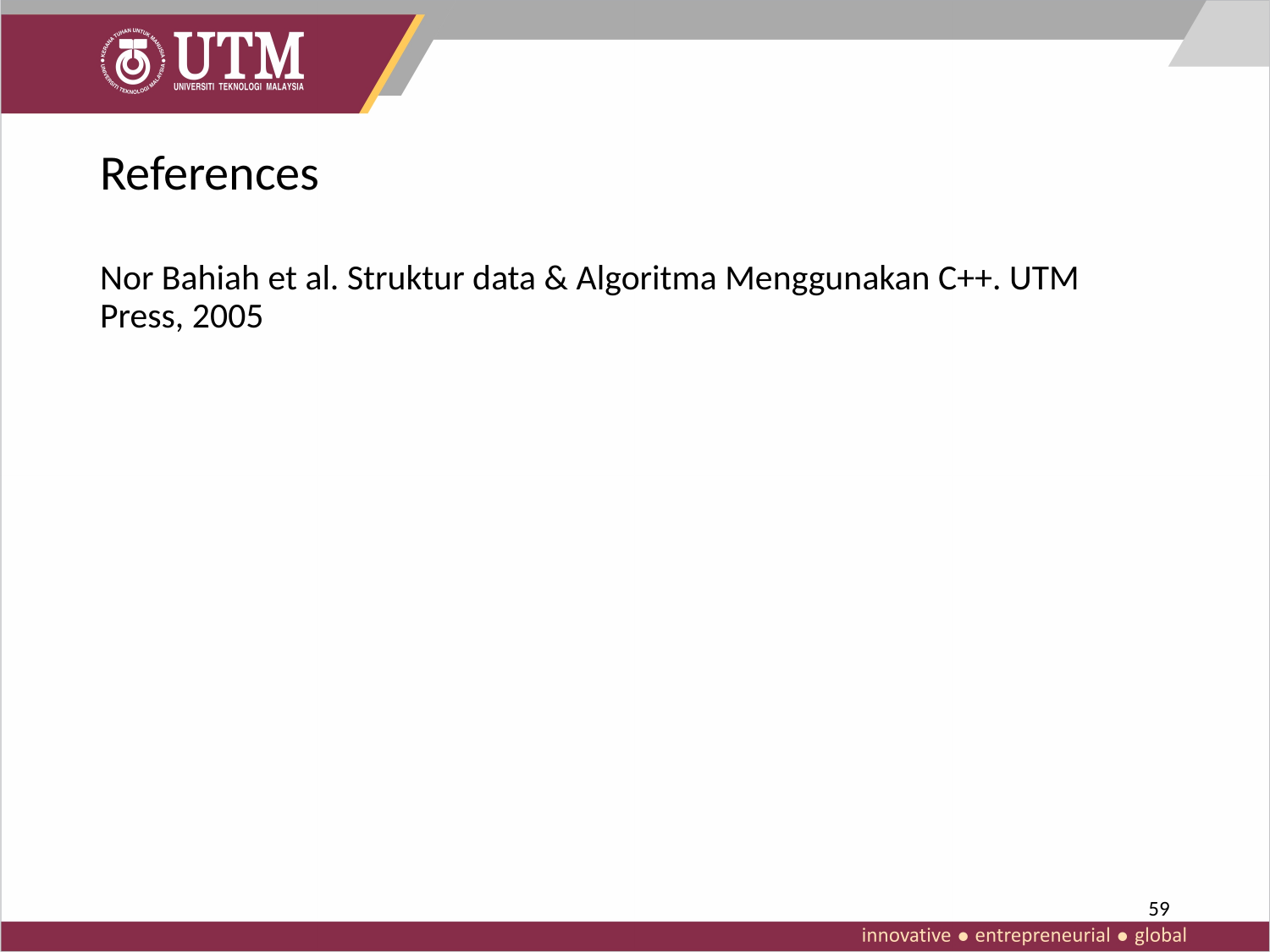

# References
Nor Bahiah et al. Struktur data & Algoritma Menggunakan C++. UTM Press, 2005
59